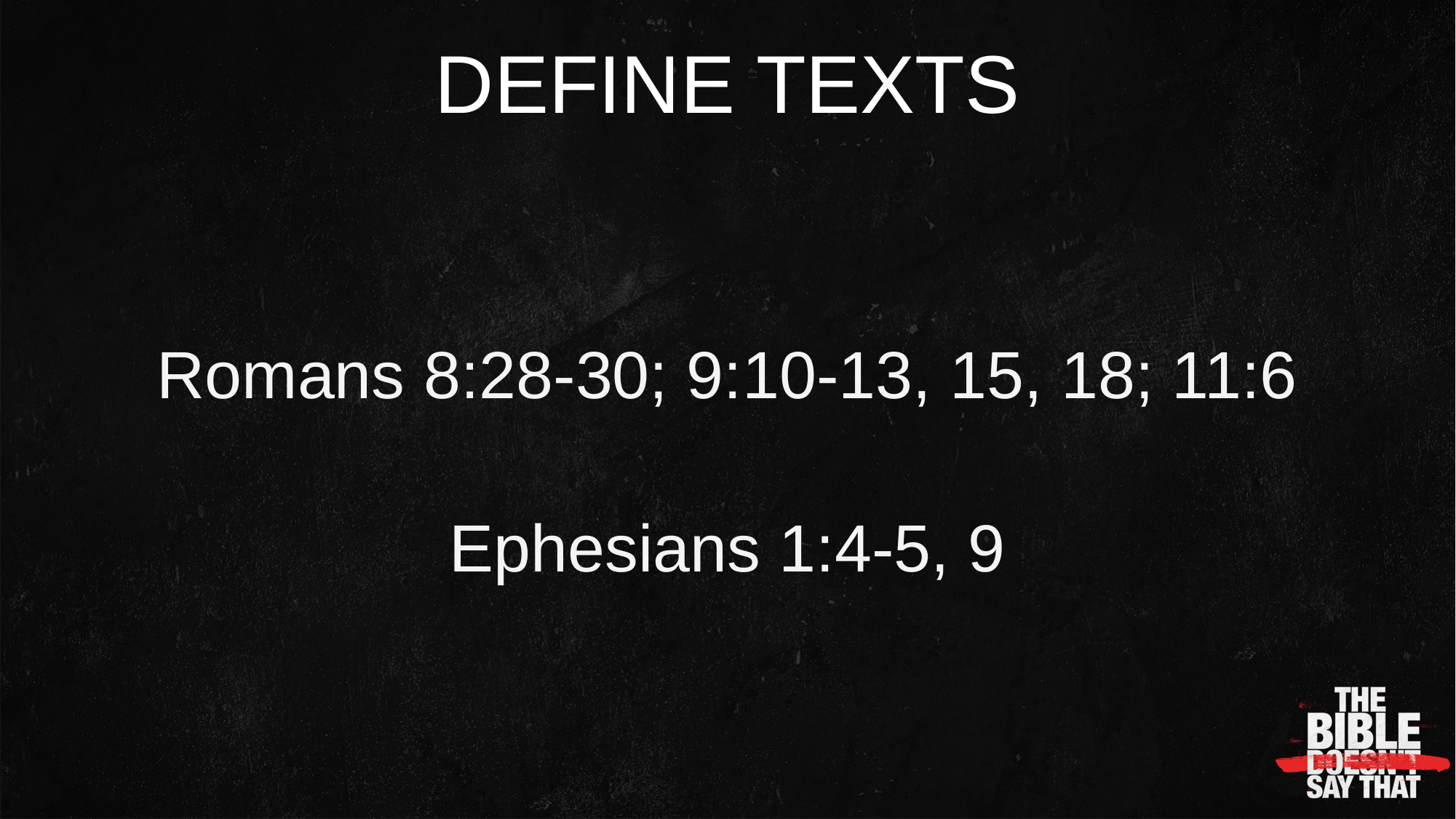

DEFINE TEXTS
Romans 8:28-30; 9:10-13, 15, 18; 11:6
Ephesians 1:4-5, 9